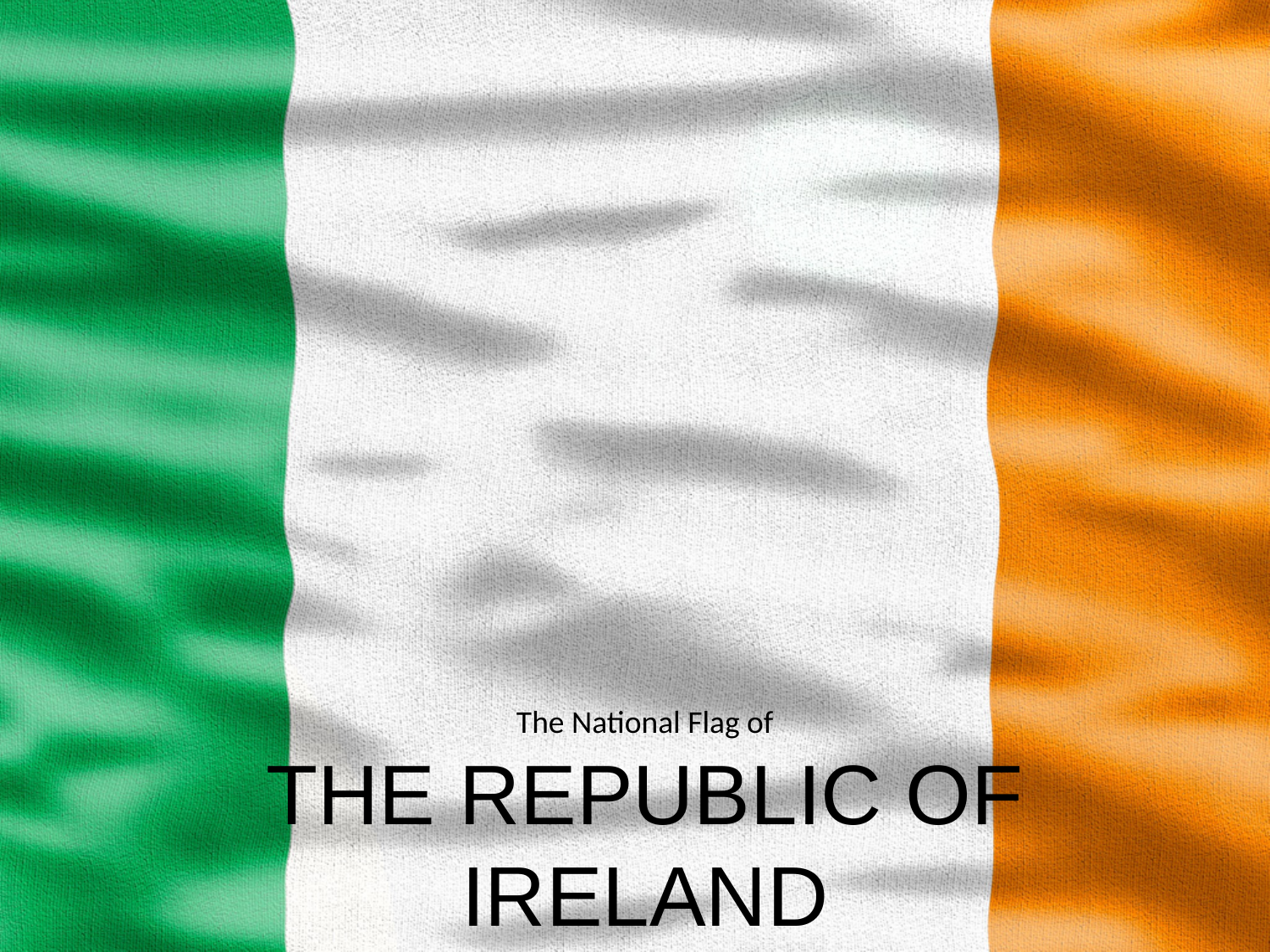

The National Flag of
THE REPUBLIC OF IRELAND